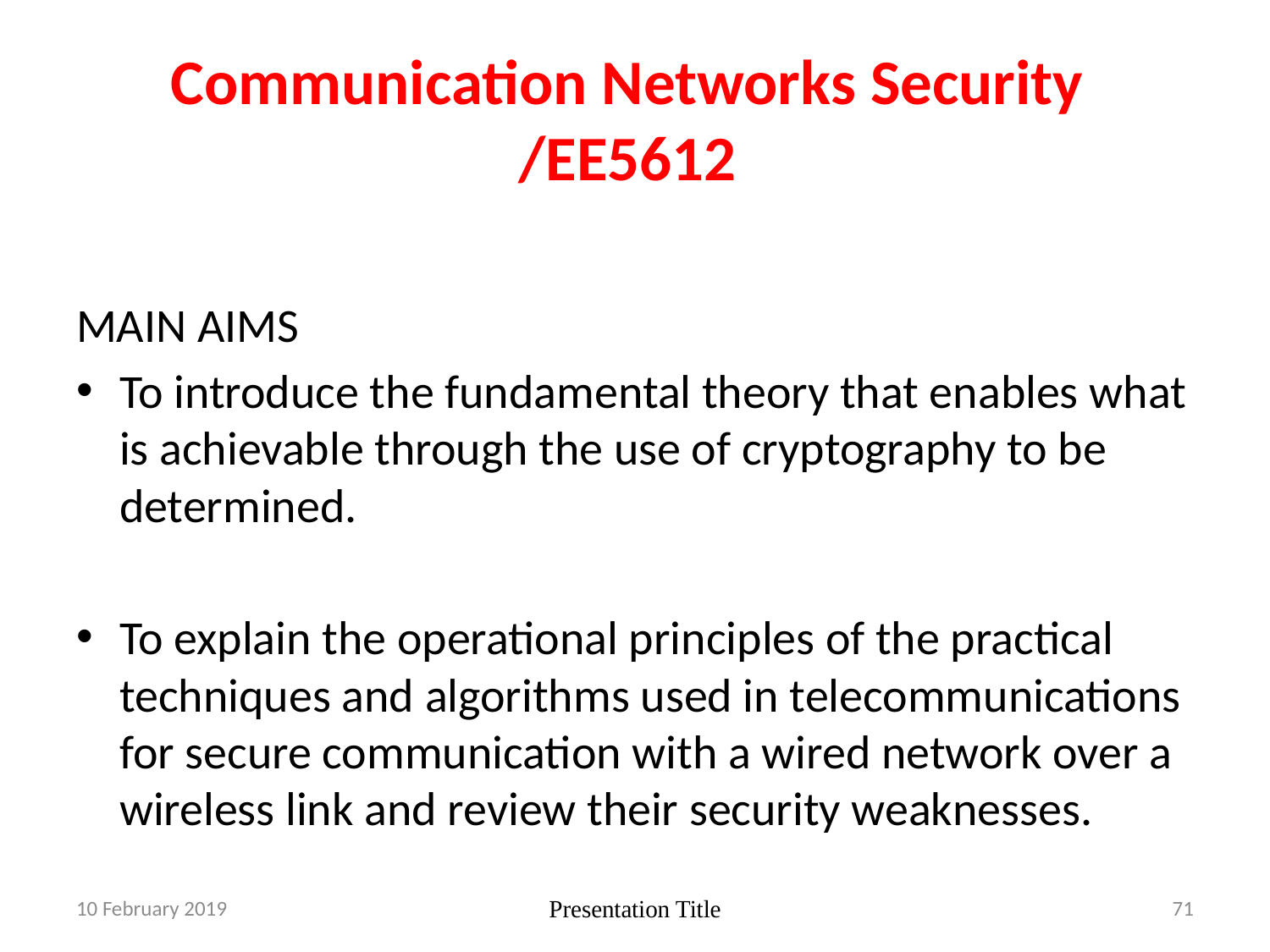

# Communication Networks Security /EE5612

MAIN AIMS
To introduce the fundamental theory that enables what is achievable through the use of cryptography to be determined.

To explain the operational principles of the practical techniques and algorithms used in telecommunications for secure communication with a wired network over a wireless link and review their security weaknesses.

10 February 2019
Presentation Title
71